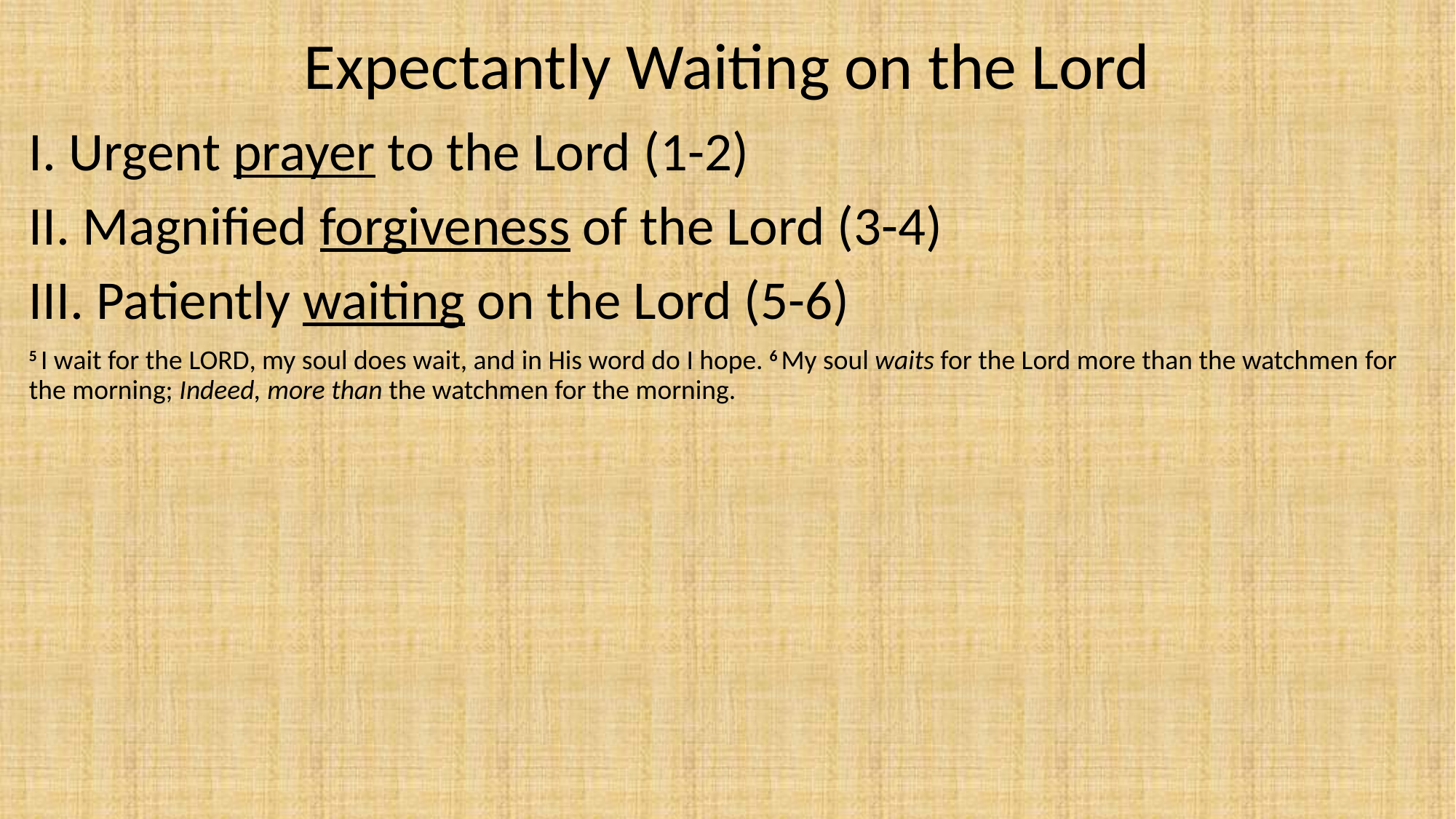

# Expectantly Waiting on the Lord
I. Urgent prayer to the Lord (1-2)
II. Magnified forgiveness of the Lord (3-4)
III. Patiently waiting on the Lord (5-6)
5 I wait for the Lord, my soul does wait, and in His word do I hope. 6 My soul waits for the Lord more than the watchmen for the morning; Indeed, more than the watchmen for the morning.